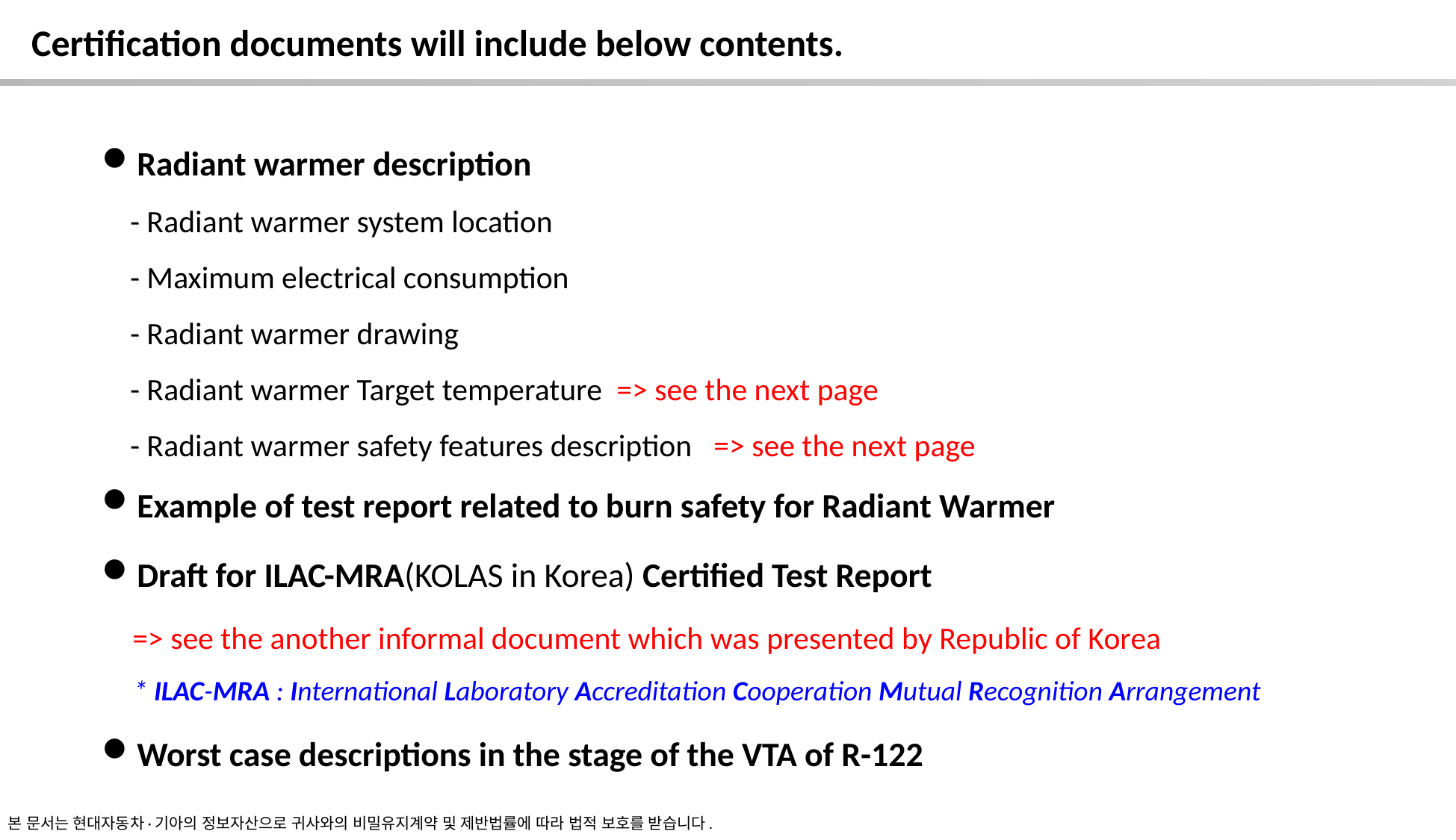

Certification documents will include below contents.

Radiant warmer description
    - Radiant warmer system location
    - Maximum electrical consumption
    - Radiant warmer drawing
    - Radiant warmer Target temperature  => see the next page
    - Radiant warmer safety features description   => see the next page
Example of test report related to burn safety for Radiant Warmer

Draft for ILAC-MRA(KOLAS in Korea) Certified Test Report
    => see the another informal document which was presented by Republic of Korea
     * ILAC-MRA : International Laboratory Accreditation Cooperation Mutual Recognition Arrangement

Worst case descriptions in the stage of the VTA of R-122